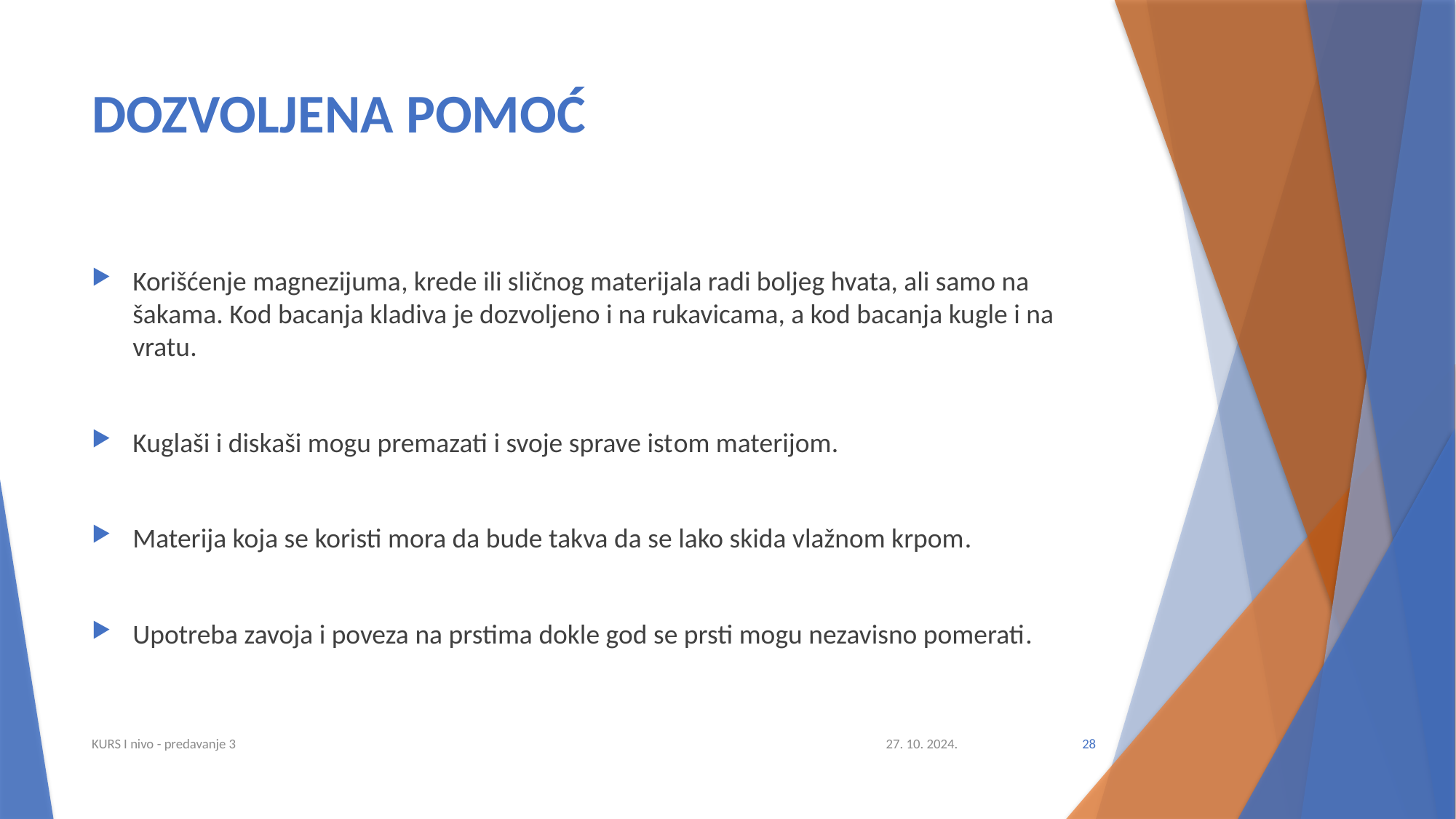

# DOZVOLJENA POMOĆ
Korišćenje magnezijuma, krede ili sličnog materijala radi boljeg hvata, ali samo na šakama. Kod bacanja kladiva je dozvoljeno i na rukavicama, a kod bacanja kugle i na vratu.

Kuglaši i diskaši mogu premazati i svoje sprave istom materijom.

Materija koja se koristi mora da bude takva da se lako skida vlažnom krpom.

Upotreba zavoja i poveza na prstima dokle god se prsti mogu nezavisno pomerati.

KURS I nivo - predavanje 3
27. 10. 2024.
28